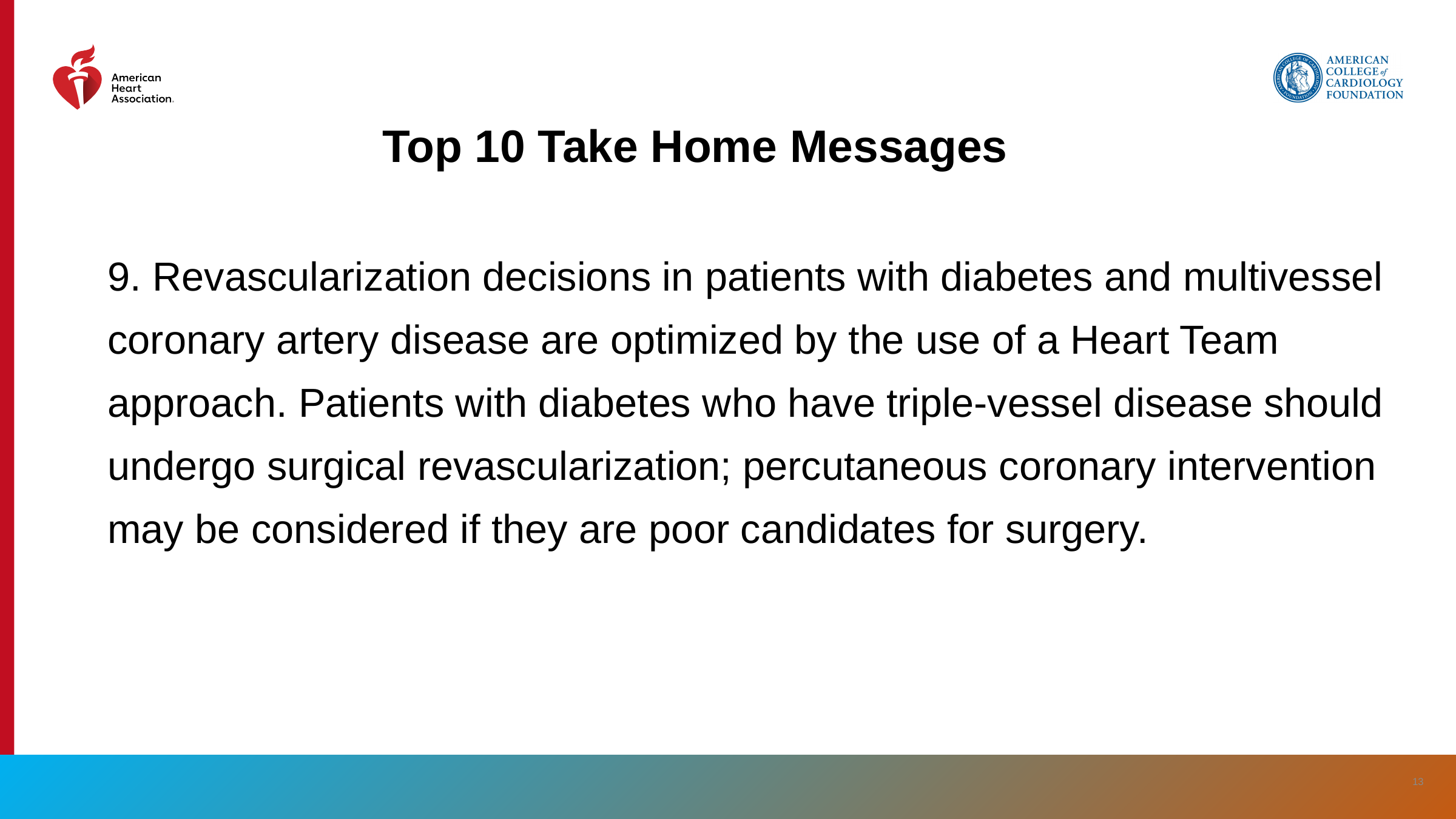

# Top 10 Take Home Messages
9. Revascularization decisions in patients with diabetes and multivessel coronary artery disease are optimized by the use of a Heart Team approach. Patients with diabetes who have triple-vessel disease should undergo surgical revascularization; percutaneous coronary intervention may be considered if they are poor candidates for surgery.
13